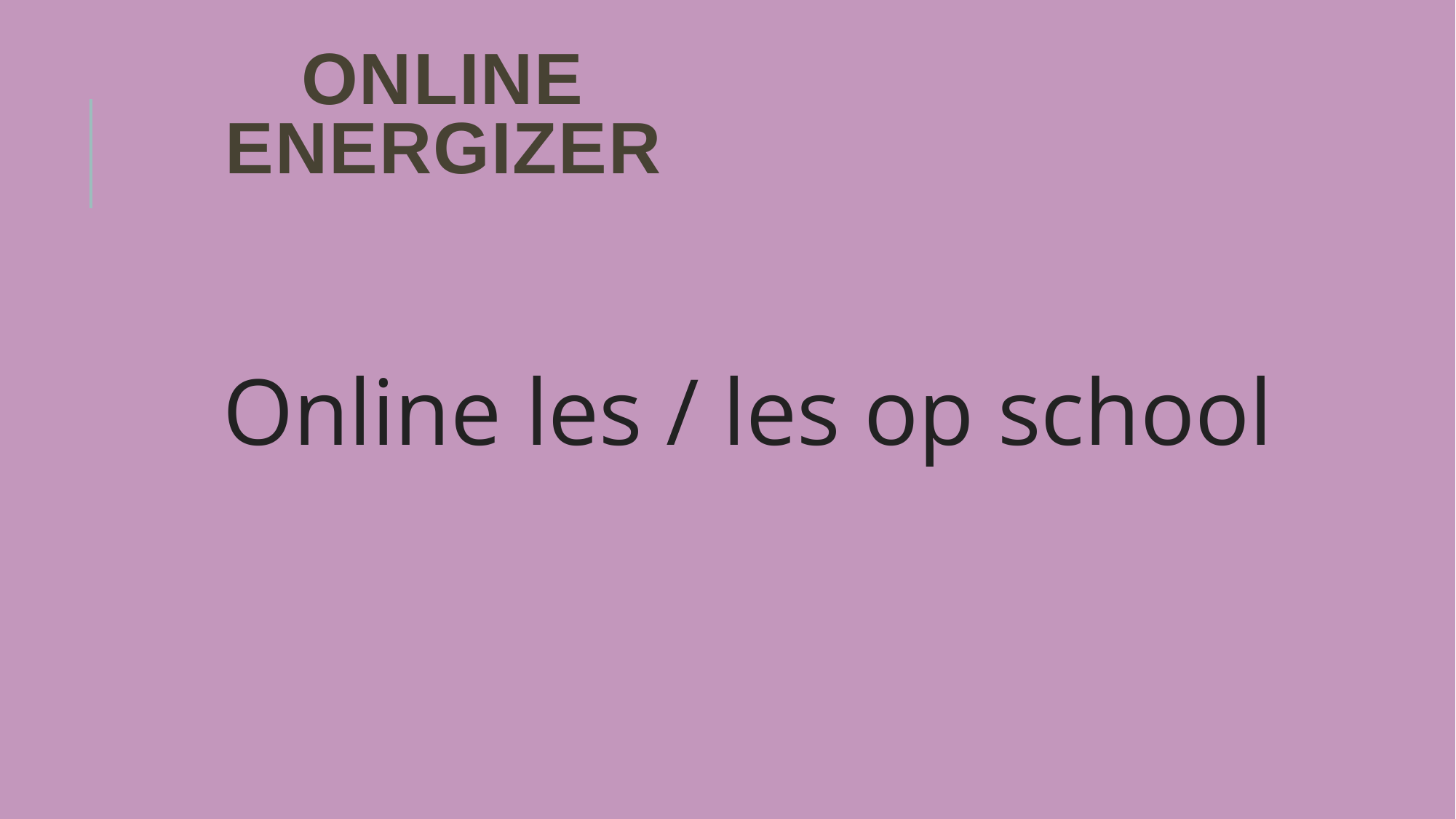

# Online energizer
Online les / les op school